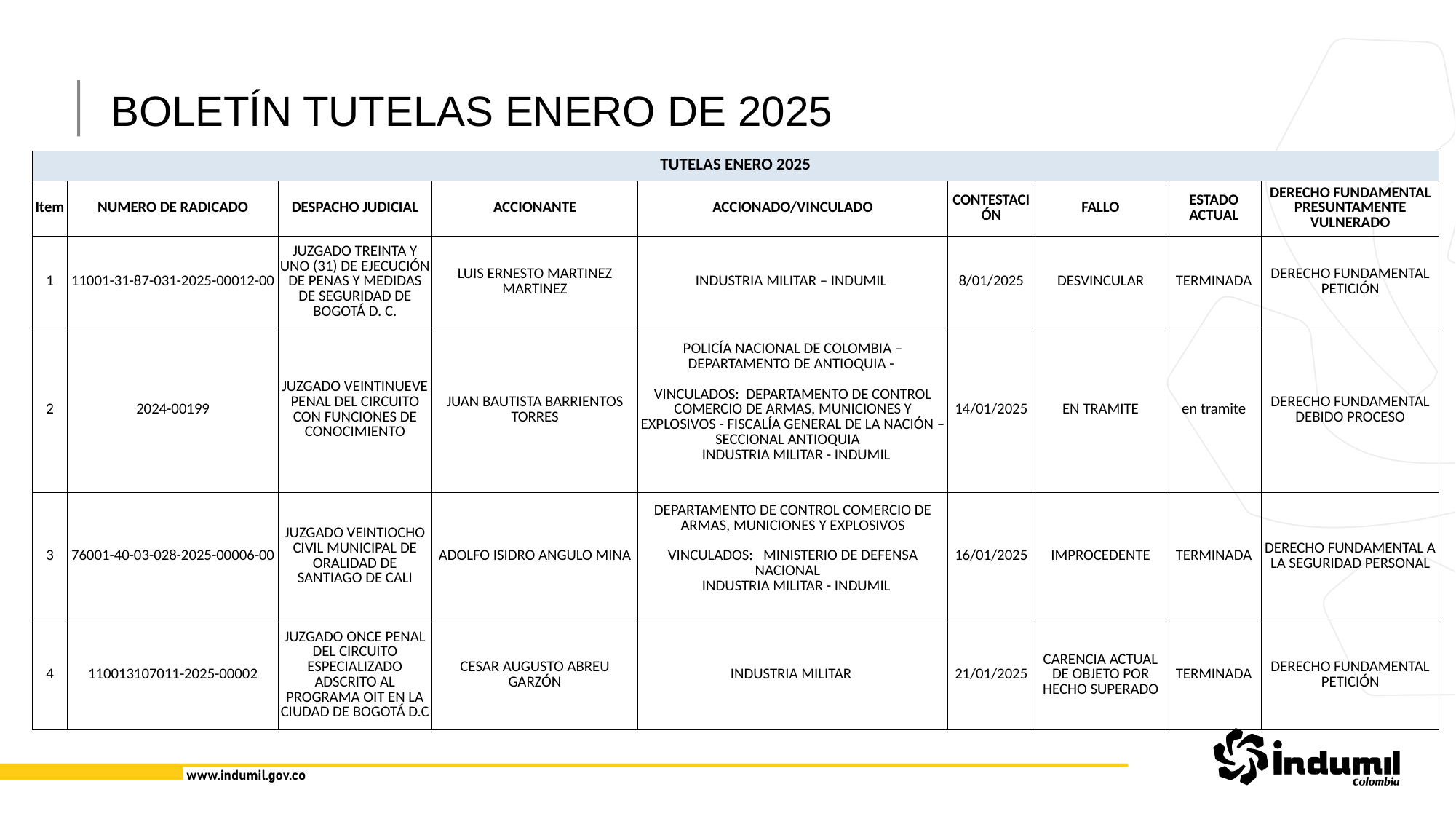

BOLETÍN TUTELAS ENERO DE 2025
| TUTELAS ENERO 2025 |  |  |  |  |  |  |  |  |
| --- | --- | --- | --- | --- | --- | --- | --- | --- |
| Item | NUMERO DE RADICADO | DESPACHO JUDICIAL | ACCIONANTE | ACCIONADO/VINCULADO | CONTESTACIÓN | FALLO | ESTADO ACTUAL | DERECHO FUNDAMENTAL PRESUNTAMENTE VULNERADO |
| 1 | 11001-31-87-031-2025-00012-00 | JUZGADO TREINTA Y UNO (31) DE EJECUCIÓN DE PENAS Y MEDIDAS DE SEGURIDAD DE BOGOTÁ D. C. | LUIS ERNESTO MARTINEZ MARTINEZ | INDUSTRIA MILITAR – INDUMIL | 8/01/2025 | DESVINCULAR | TERMINADA | DERECHO FUNDAMENTAL PETICIÓN |
| 2 | 2024-00199 | JUZGADO VEINTINUEVE PENAL DEL CIRCUITO CON FUNCIONES DE CONOCIMIENTO | JUAN BAUTISTA BARRIENTOS TORRES | POLICÍA NACIONAL DE COLOMBIA – DEPARTAMENTO DE ANTIOQUIA - VINCULADOS: DEPARTAMENTO DE CONTROL COMERCIO DE ARMAS, MUNICIONES Y EXPLOSIVOS - FISCALÍA GENERAL DE LA NACIÓN – SECCIONAL ANTIOQUIA INDUSTRIA MILITAR - INDUMIL | 14/01/2025 | EN TRAMITE | en tramite | DERECHO FUNDAMENTAL DEBIDO PROCESO |
| 3 | 76001-40-03-028-2025-00006-00 | JUZGADO VEINTIOCHO CIVIL MUNICIPAL DE ORALIDAD DE SANTIAGO DE CALI | ADOLFO ISIDRO ANGULO MINA | DEPARTAMENTO DE CONTROL COMERCIO DE ARMAS, MUNICIONES Y EXPLOSIVOS VINCULADOS: MINISTERIO DE DEFENSA NACIONAL INDUSTRIA MILITAR - INDUMIL | 16/01/2025 | IMPROCEDENTE | TERMINADA | DERECHO FUNDAMENTAL A LA SEGURIDAD PERSONAL |
| 4 | 110013107011-2025-00002 | JUZGADO ONCE PENAL DEL CIRCUITO ESPECIALIZADO ADSCRITO AL PROGRAMA OIT EN LA CIUDAD DE BOGOTÁ D.C | CESAR AUGUSTO ABREU GARZÓN | INDUSTRIA MILITAR | 21/01/2025 | CARENCIA ACTUAL DE OBJETO POR HECHO SUPERADO | TERMINADA | DERECHO FUNDAMENTAL PETICIÓN |